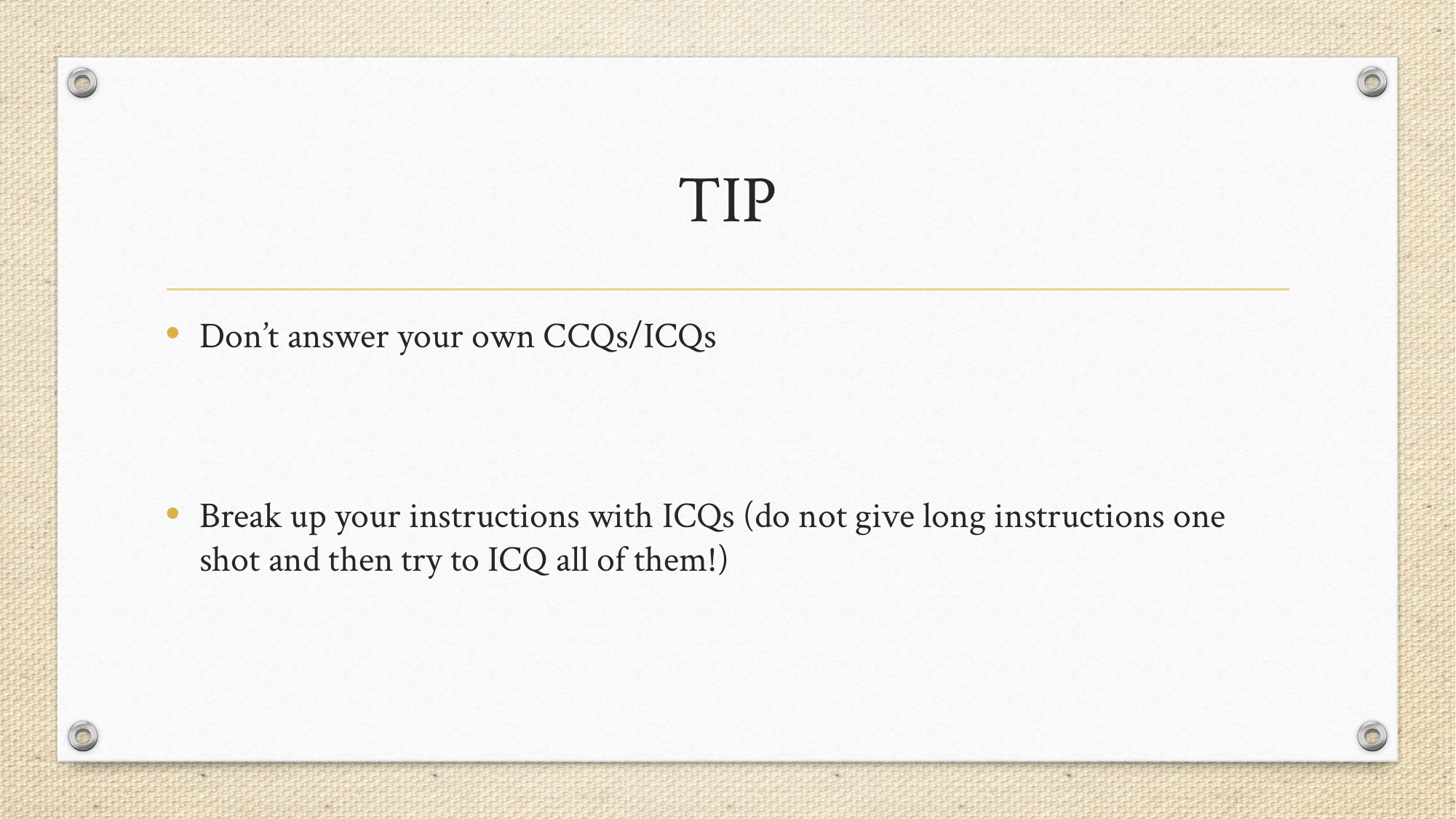

# TIP
Don’t answer your own CCQs/ICQs

Break up your instructions with ICQs (do not give long instructions one shot and then try to ICQ all of them!)